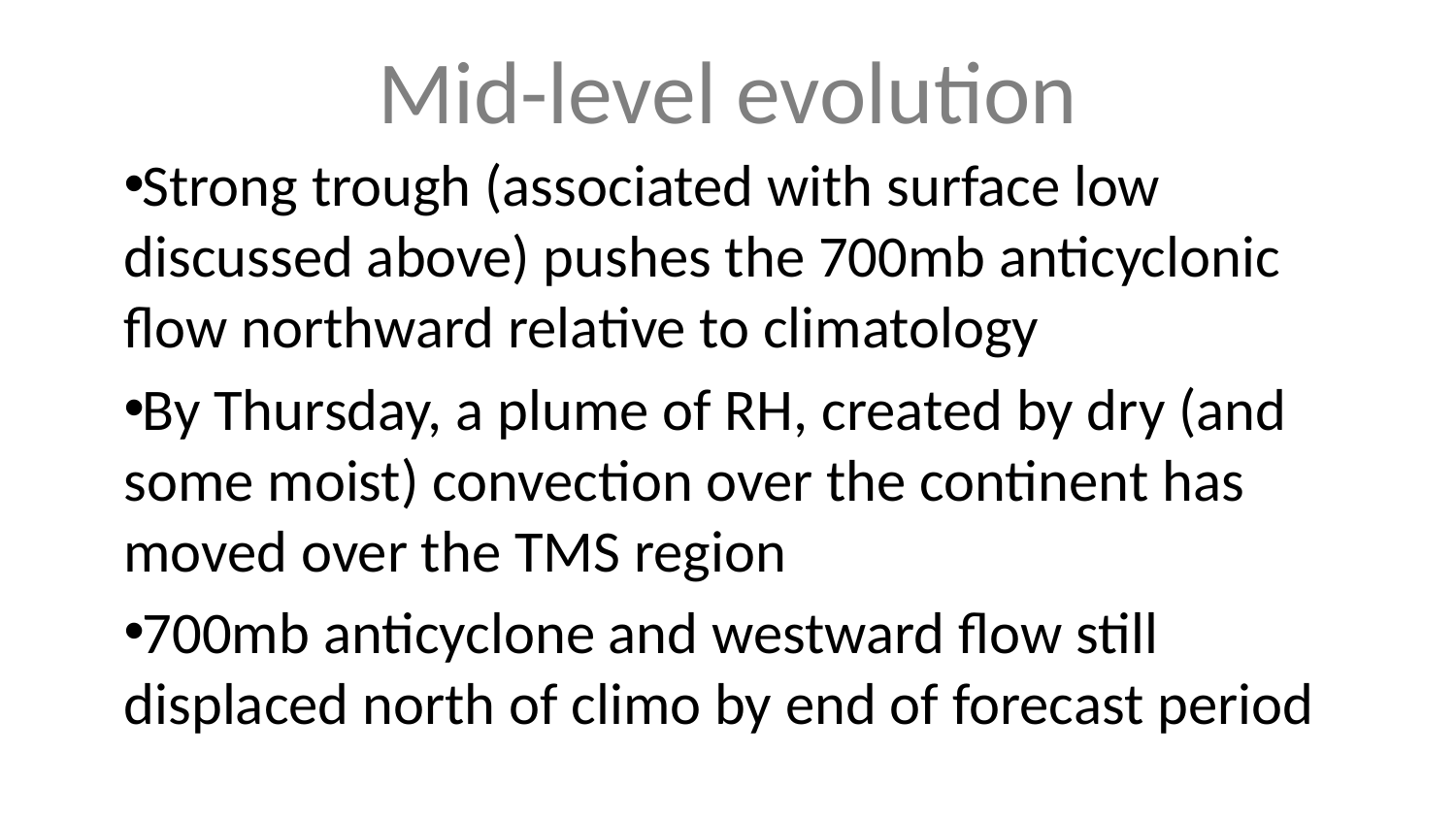

# Mid-level evolution
Strong trough (associated with surface low discussed above) pushes the 700mb anticyclonic flow northward relative to climatology
By Thursday, a plume of RH, created by dry (and some moist) convection over the continent has moved over the TMS region
700mb anticyclone and westward flow still displaced north of climo by end of forecast period